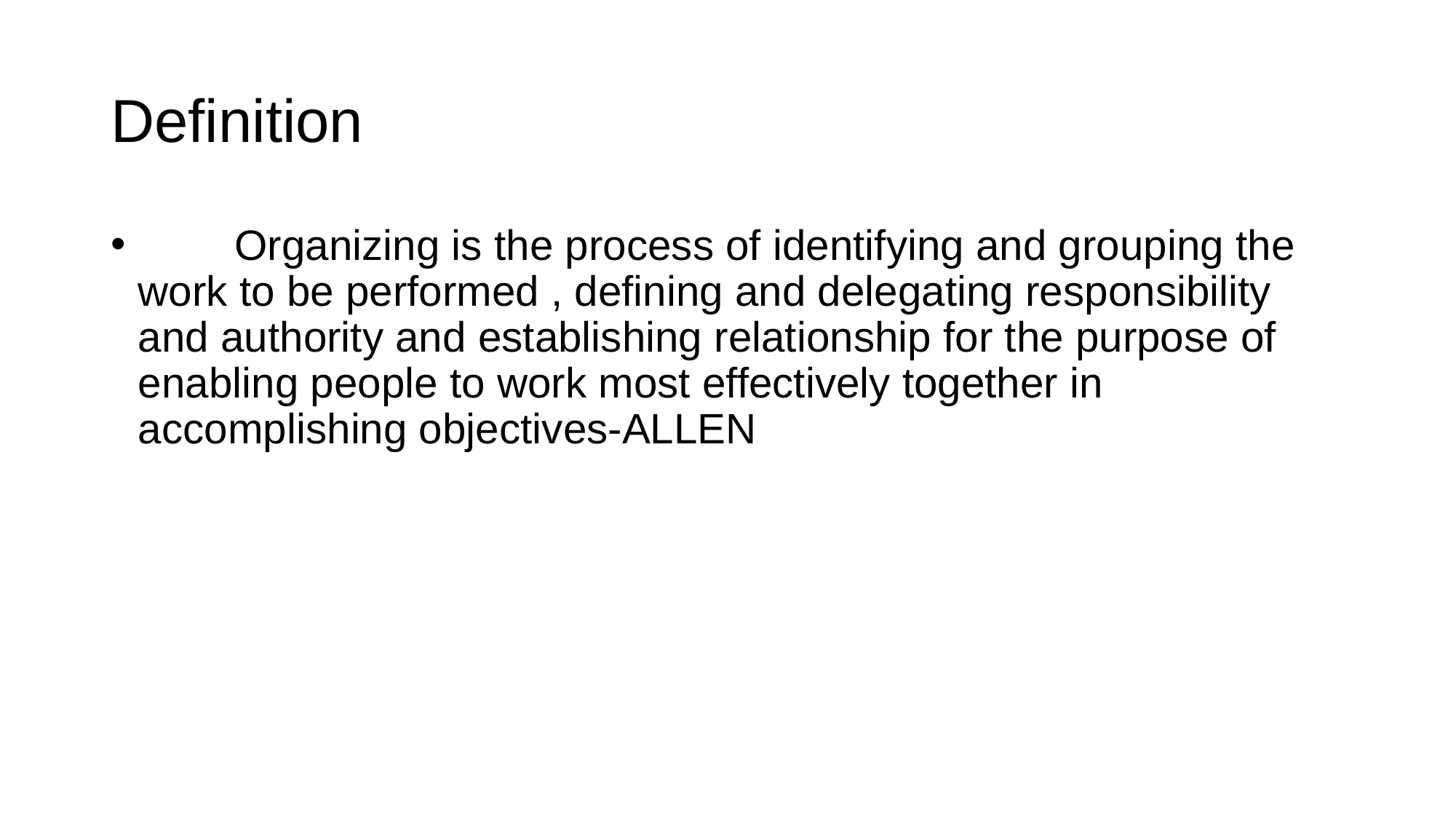

# Definition
          Organizing is the process of identifying and grouping the work to be performed , defining and delegating responsibility and authority and establishing relationship for the purpose of enabling people to work most effectively together in accomplishing objectives-ALLEN